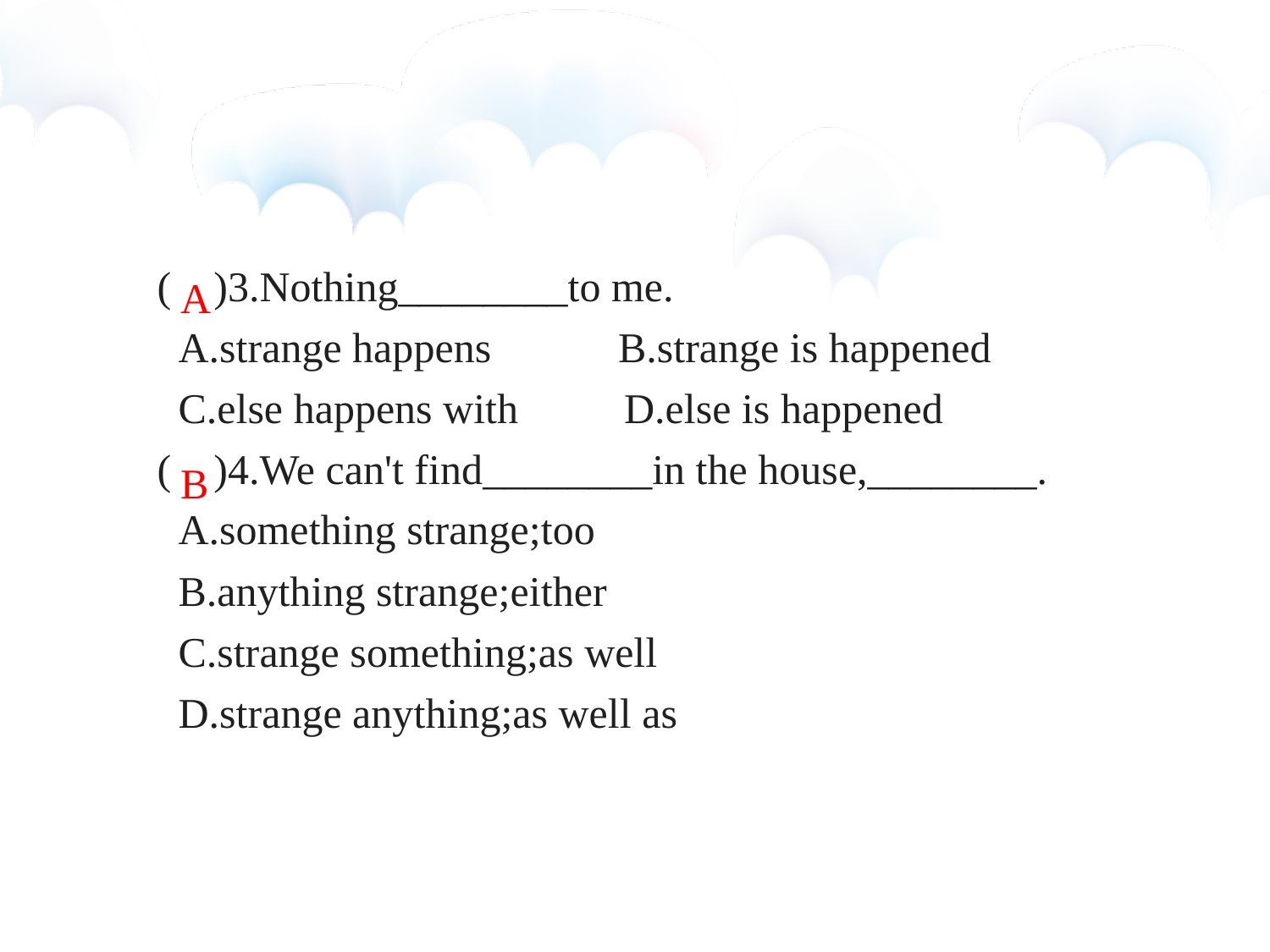

(    )3.Nothing________to me.
  A.strange happens            B.strange is happened
  C.else happens with          D.else is happened
(    )4.We can't find________in the house,________.
  A.something strange;too
  B.anything strange;either
  C.strange something;as well
  D.strange anything;as well as
A
B